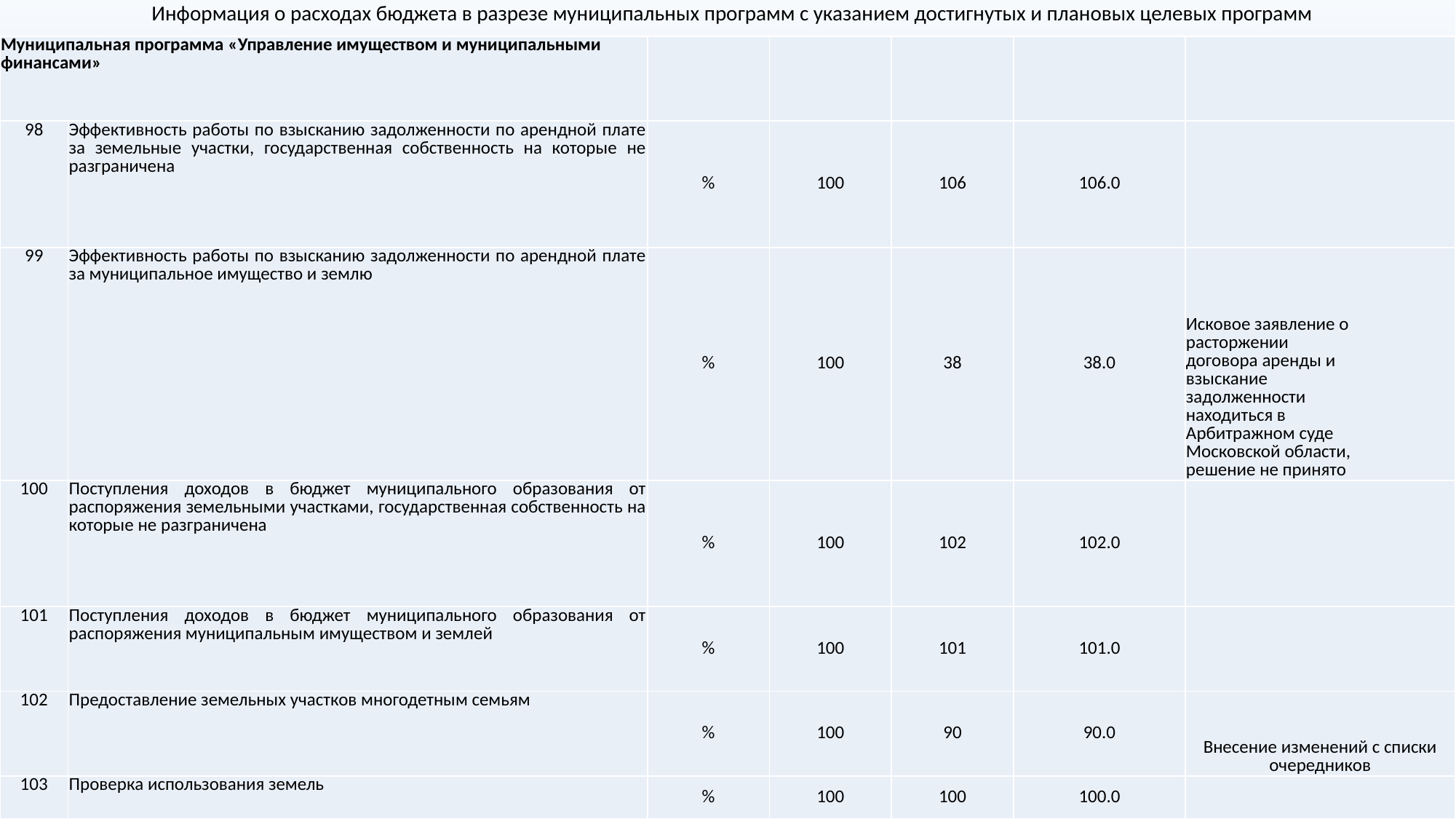

# Информация о расходах бюджета в разрезе муниципальных программ с указанием достигнутых и плановых целевых программ
| Муниципальная программа «Управление имуществом и муниципальными финансами» |  |  |  |  |  |  |
| --- | --- | --- | --- | --- | --- | --- |
| 98 | Эффективность работы по взысканию задолженности по арендной плате за земельные участки, государственная собственность на которые не разграничена | % | 100 | 106 | 106.0 |  |
| 99 | Эффективность работы по взысканию задолженности по арендной плате за муниципальное имущество и землю | % | 100 | 38 | 38.0 | Исковое заявление о расторжении договора аренды и взыскание задолженности находиться в Арбитражном суде Московской области, решение не принято |
| 100 | Поступления доходов в бюджет муниципального образования от распоряжения земельными участками, государственная собственность на которые не разграничена | % | 100 | 102 | 102.0 |  |
| 101 | Поступления доходов в бюджет муниципального образования от распоряжения муниципальным имуществом и землей | % | 100 | 101 | 101.0 |  |
| 102 | Предоставление земельных участков многодетным семьям | % | 100 | 90 | 90.0 | Внесение изменений с списки очередников |
| 103 | Проверка использования земель | % | 100 | 100 | 100.0 |  |